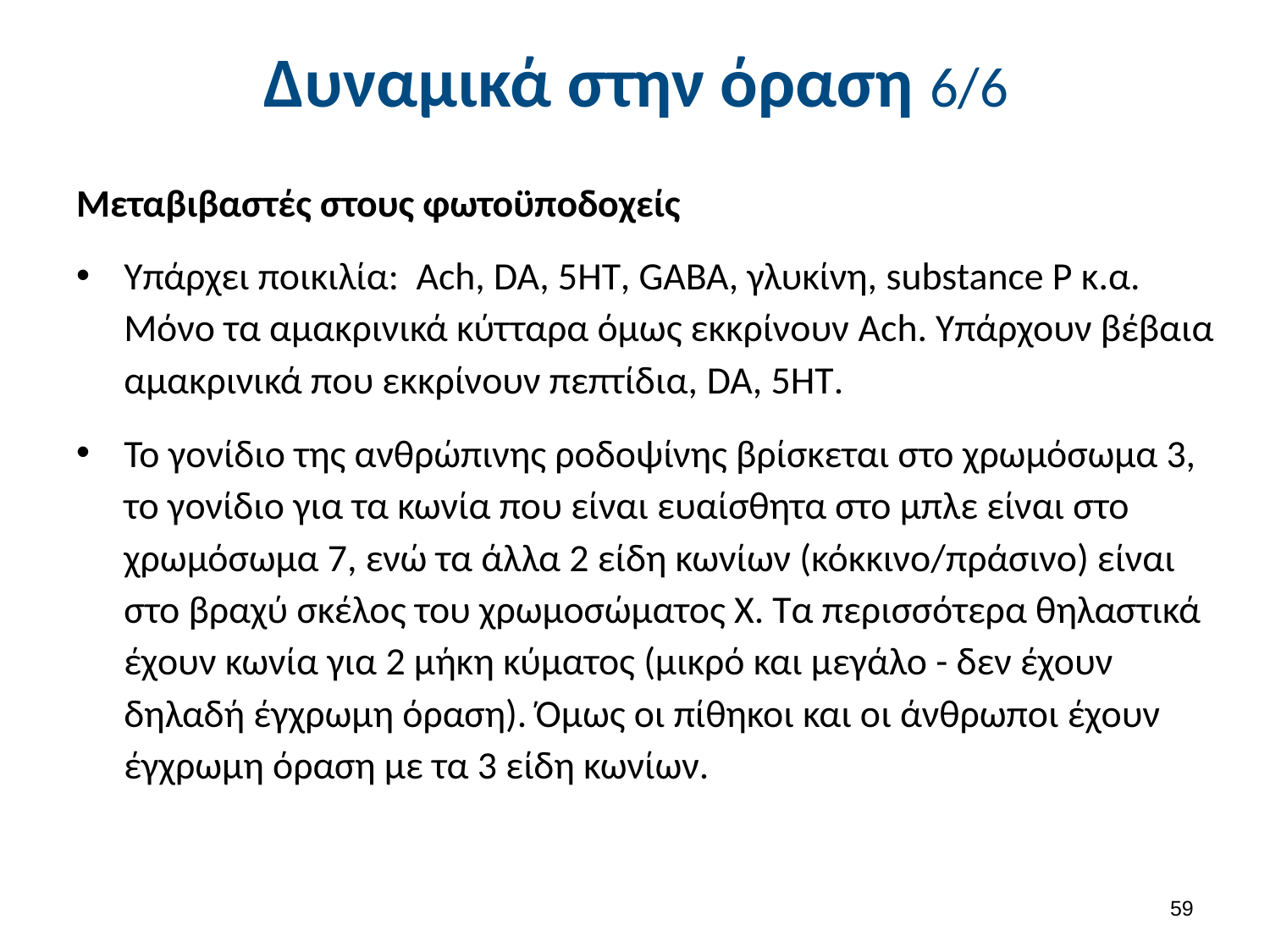

# Δυναμικά στην όραση 6/6
Μεταβιβαστές στους φωτοϋποδοχείς
Υπάρχει ποικιλία:  Ach, DA, 5HT, GABA, γλυκίνη, substance P κ.α.  Μόνο τα αμακρινικά κύτταρα όμως εκκρίνουν Ach. Υπάρχουν βέβαια αμακρινικά που εκκρίνουν πεπτίδια, DA, 5HT.
Το γονίδιο της ανθρώπινης ροδοψίνης βρίσκεται στο χρωμόσωμα 3, το γονίδιο για τα κωνία που είναι ευαίσθητα στο μπλε είναι στο χρωμόσωμα 7, ενώ τα άλλα 2 είδη κωνίων (κόκκινο/πράσινο) είναι στο βραχύ σκέλος του χρωμοσώματος Χ. Τα περισσότερα θηλαστικά έχουν κωνία για 2 μήκη κύματος (μικρό και μεγάλο - δεν έχουν δηλαδή έγχρωμη όραση). Όμως οι πίθηκοι και οι άνθρωποι έχουν έγχρωμη όραση με τα 3 είδη κωνίων.
59